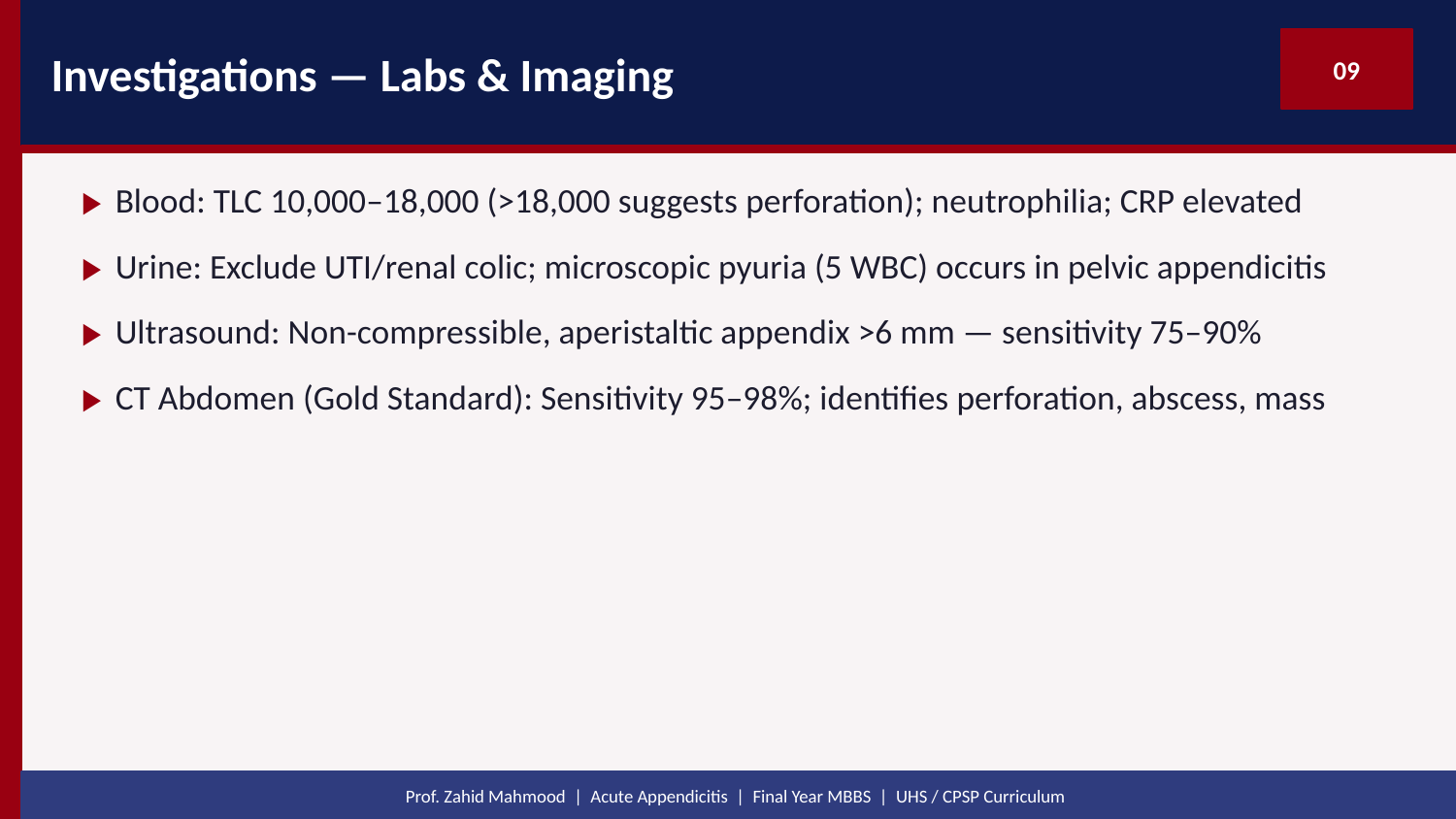

Investigations — Labs & Imaging

09

▶  Blood: TLC 10,000–18,000 (>18,000 suggests perforation); neutrophilia; CRP elevated
▶  Urine: Exclude UTI/renal colic; microscopic pyuria (5 WBC) occurs in pelvic appendicitis
▶  Ultrasound: Non-compressible, aperistaltic appendix >6 mm — sensitivity 75–90%
▶  CT Abdomen (Gold Standard): Sensitivity 95–98%; identifies perforation, abscess, mass

Prof. Zahid Mahmood  |  Acute Appendicitis  |  Final Year MBBS  |  UHS / CPSP Curriculum